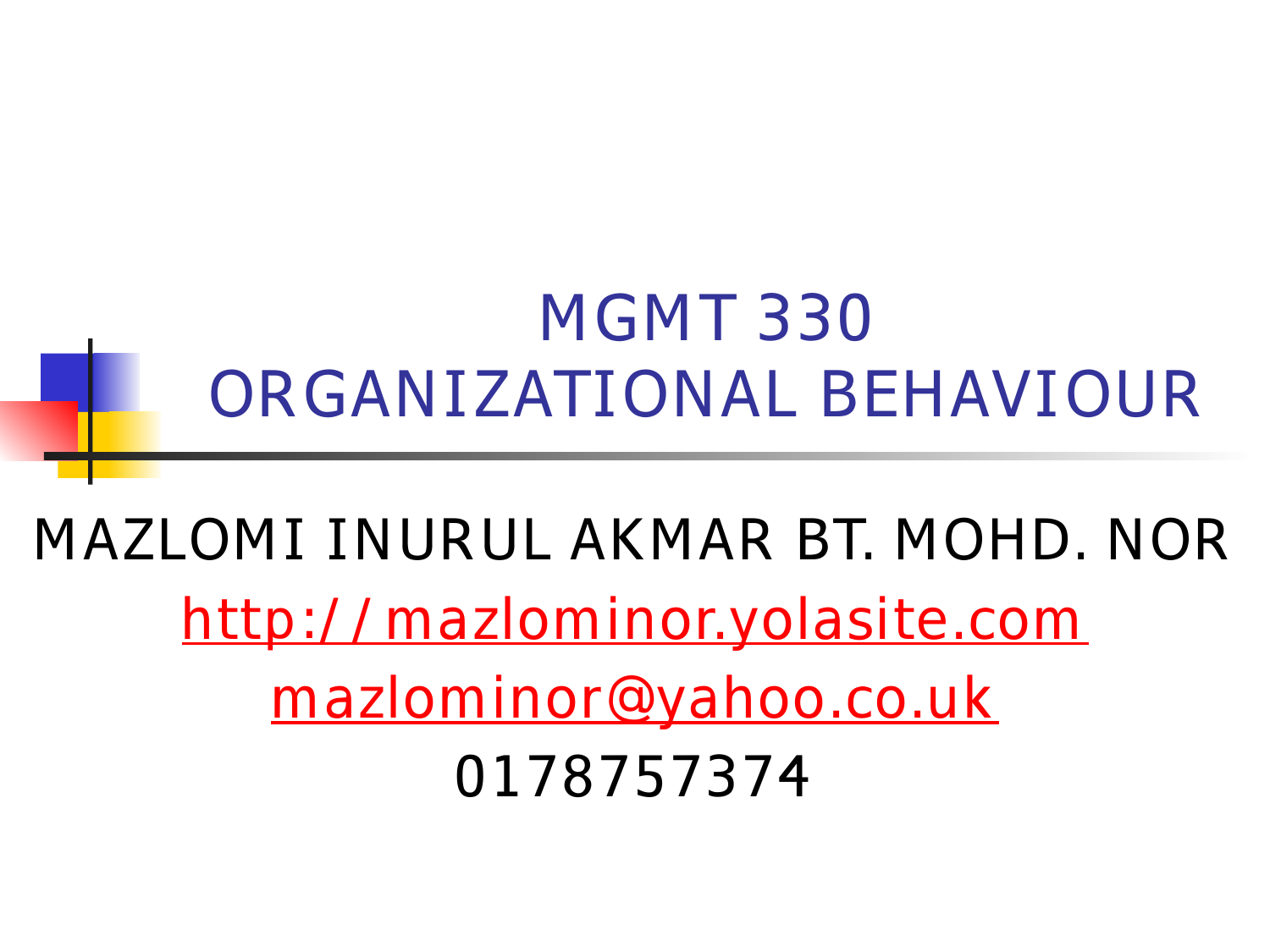

# MGMT 330 ORGANIZATIONAL BEHAVIOUR
MAZLOMI INURUL AKMAR BT. MOHD. NOR
http://mazlominor.yolasite.com
mazlominor@yahoo.co.uk
0178757374